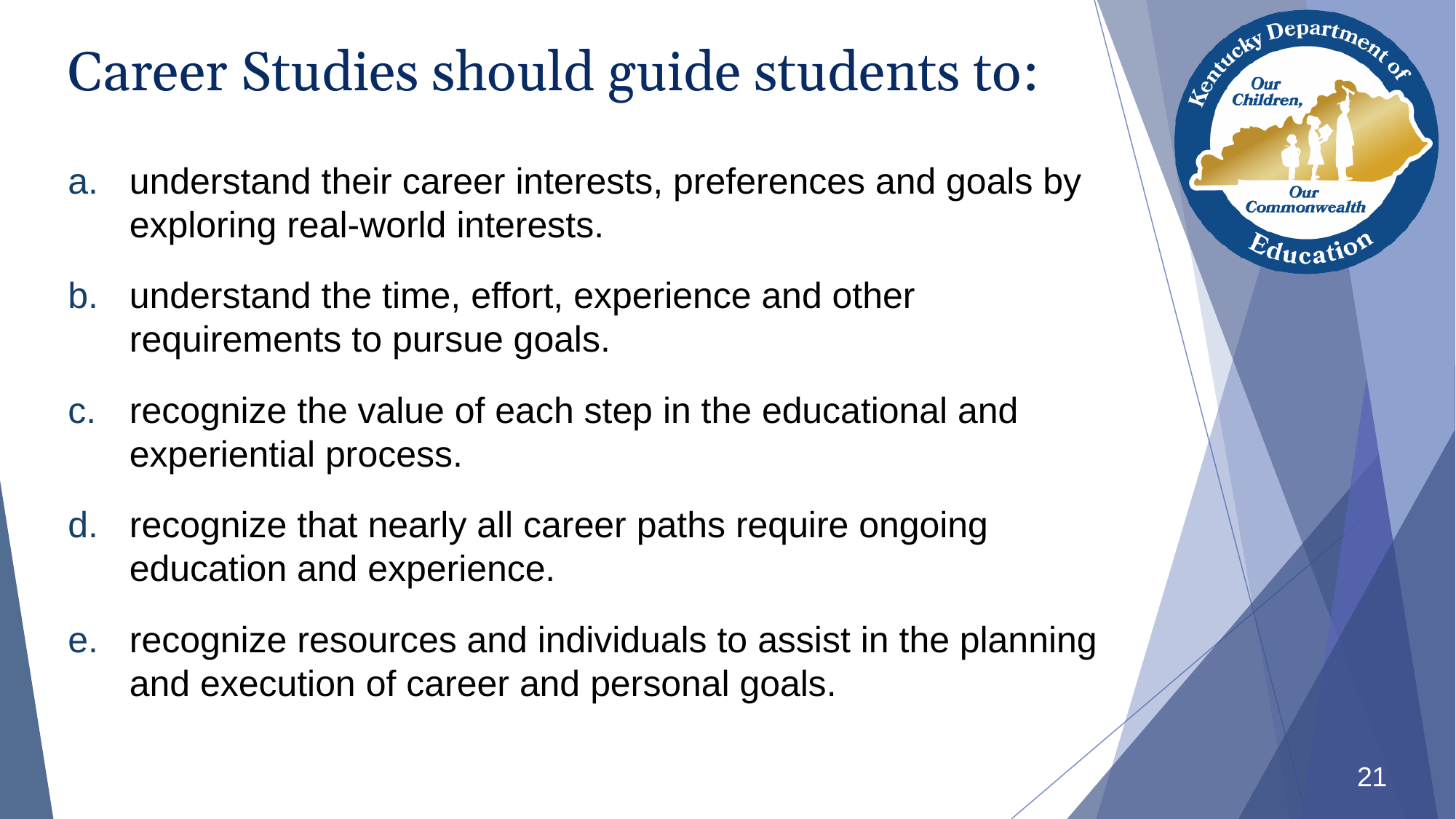

# Career Studies should guide students to:
understand their career interests, preferences and goals by exploring real-world interests.
understand the time, effort, experience and other requirements to pursue goals.
recognize the value of each step in the educational and experiential process.
recognize that nearly all career paths require ongoing education and experience.
recognize resources and individuals to assist in the planning and execution of career and personal goals.
21